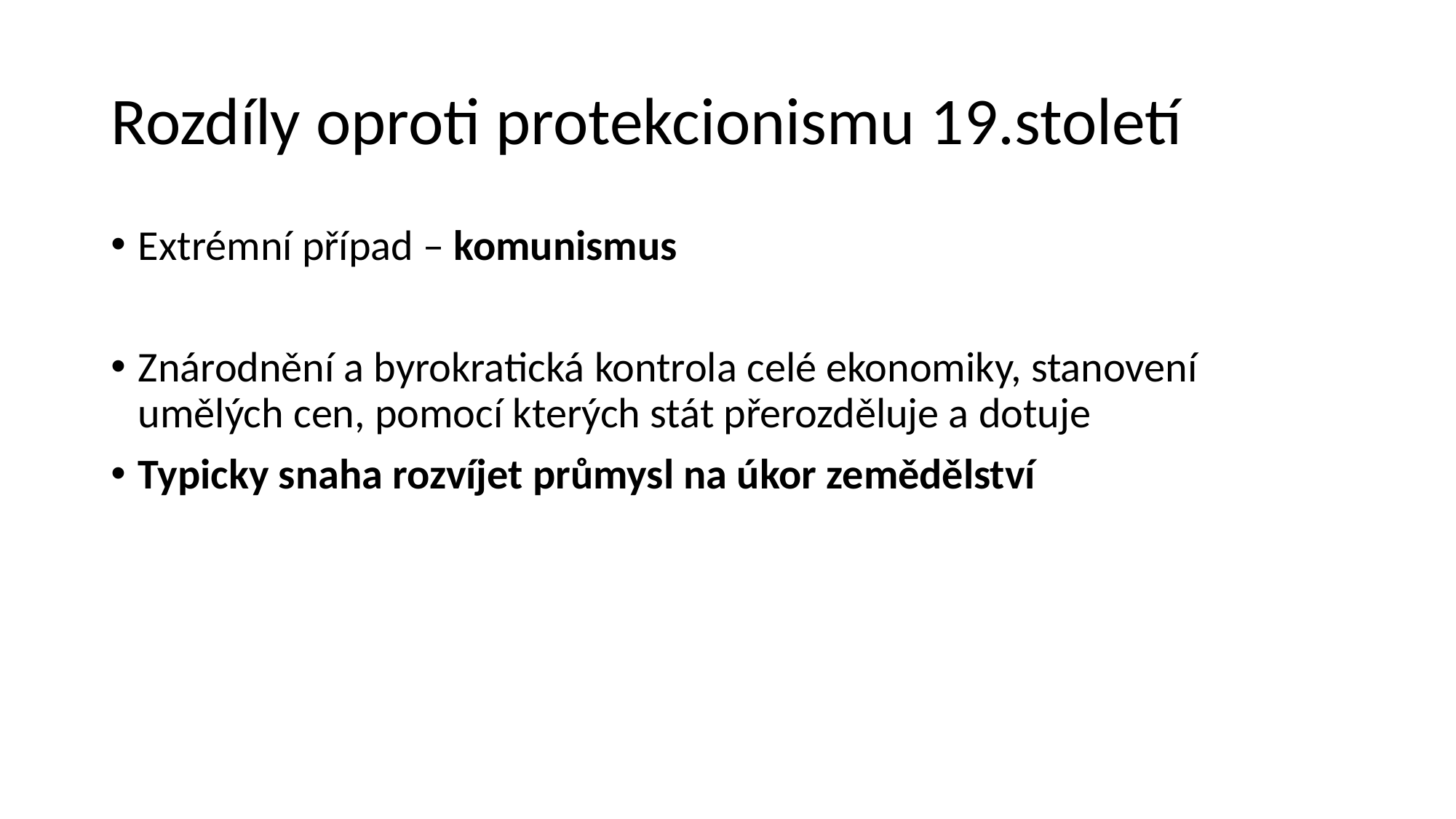

# Rozdíly oproti protekcionismu 19.století
Extrémní případ – komunismus

Znárodnění a byrokratická kontrola celé ekonomiky, stanovení umělých cen, pomocí kterých stát přerozděluje a dotuje
Typicky snaha rozvíjet průmysl na úkor zemědělství